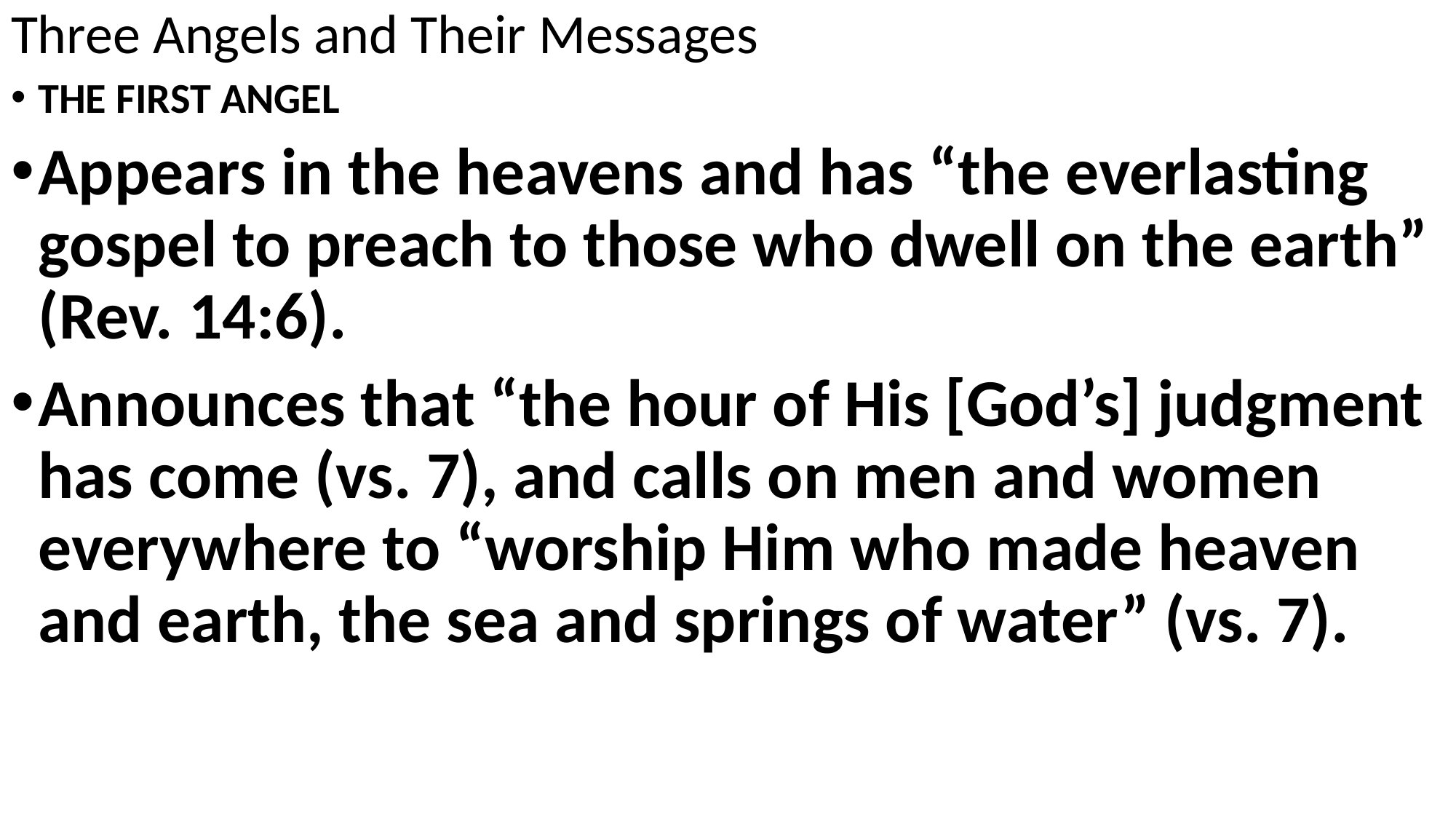

# Three Angels and Their Messages
THE FIRST ANGEL
Appears in the heavens and has “the everlasting gospel to preach to those who dwell on the earth” (Rev. 14:6).
Announces that “the hour of His [God’s] judgment has come (vs. 7), and calls on men and women everywhere to “worship Him who made heaven and earth, the sea and springs of water” (vs. 7).